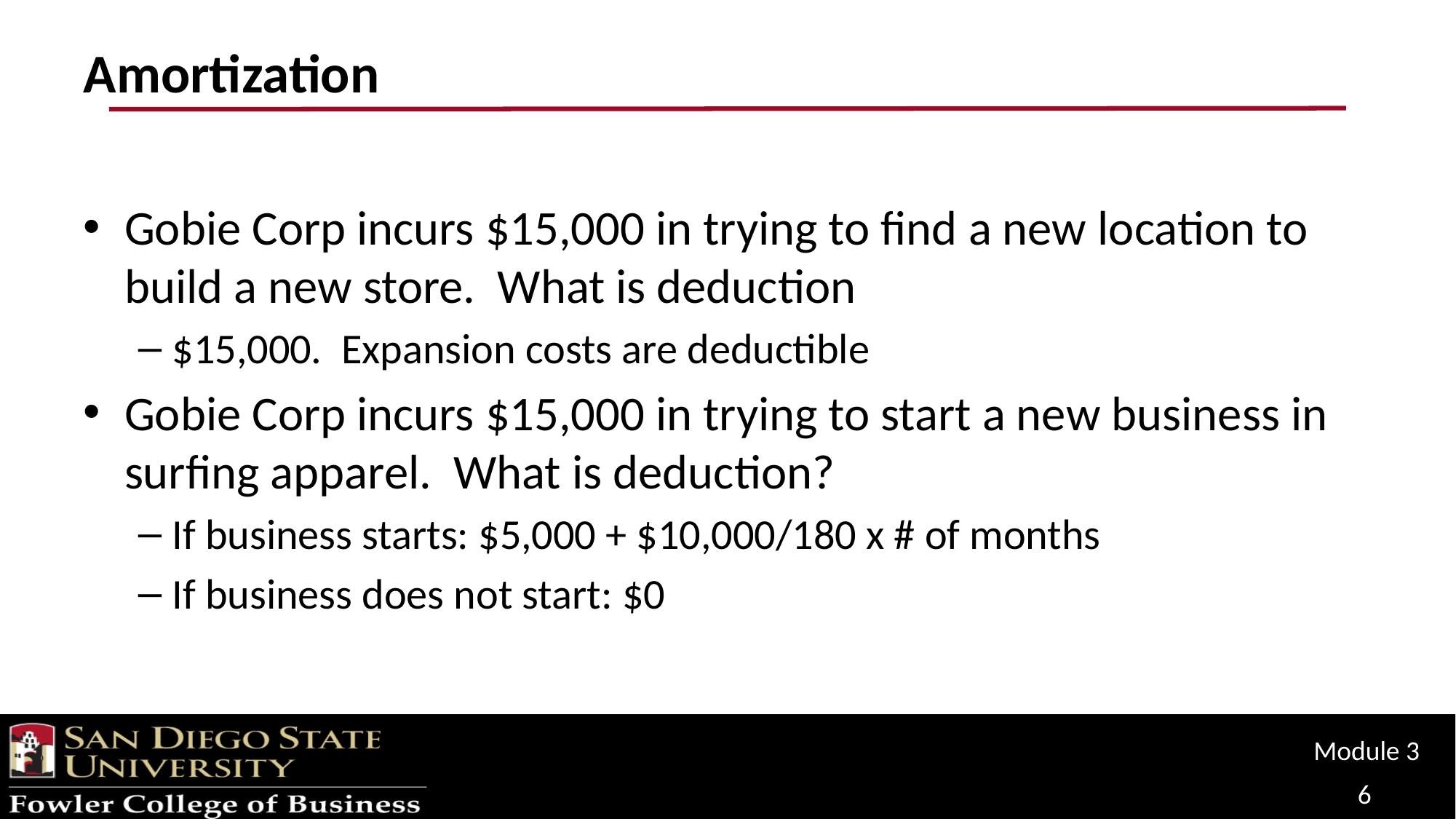

# Amortization
Gobie Corp incurs $15,000 in trying to find a new location to build a new store.  What is deduction
$15,000.  Expansion costs are deductible
Gobie Corp incurs $15,000 in trying to start a new business in surfing apparel.  What is deduction?
If business starts: $5,000 + $10,000/180 x # of months
If business does not start: $0
Module 3
6